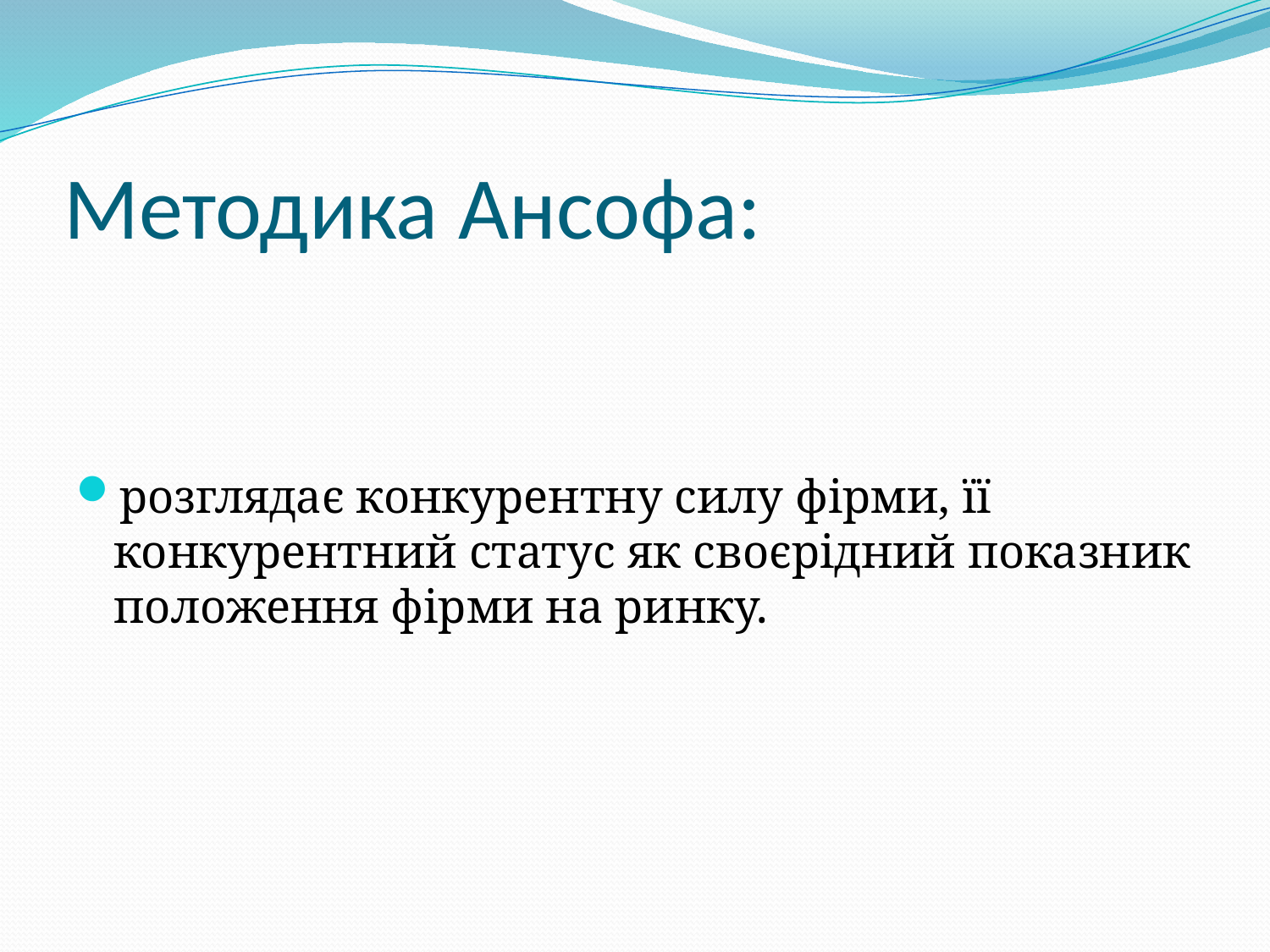

# Методика Ансофа:

розглядає конкурентну силу фірми, її конкурентний статус як своєрідний показник положення фірми на ринку.